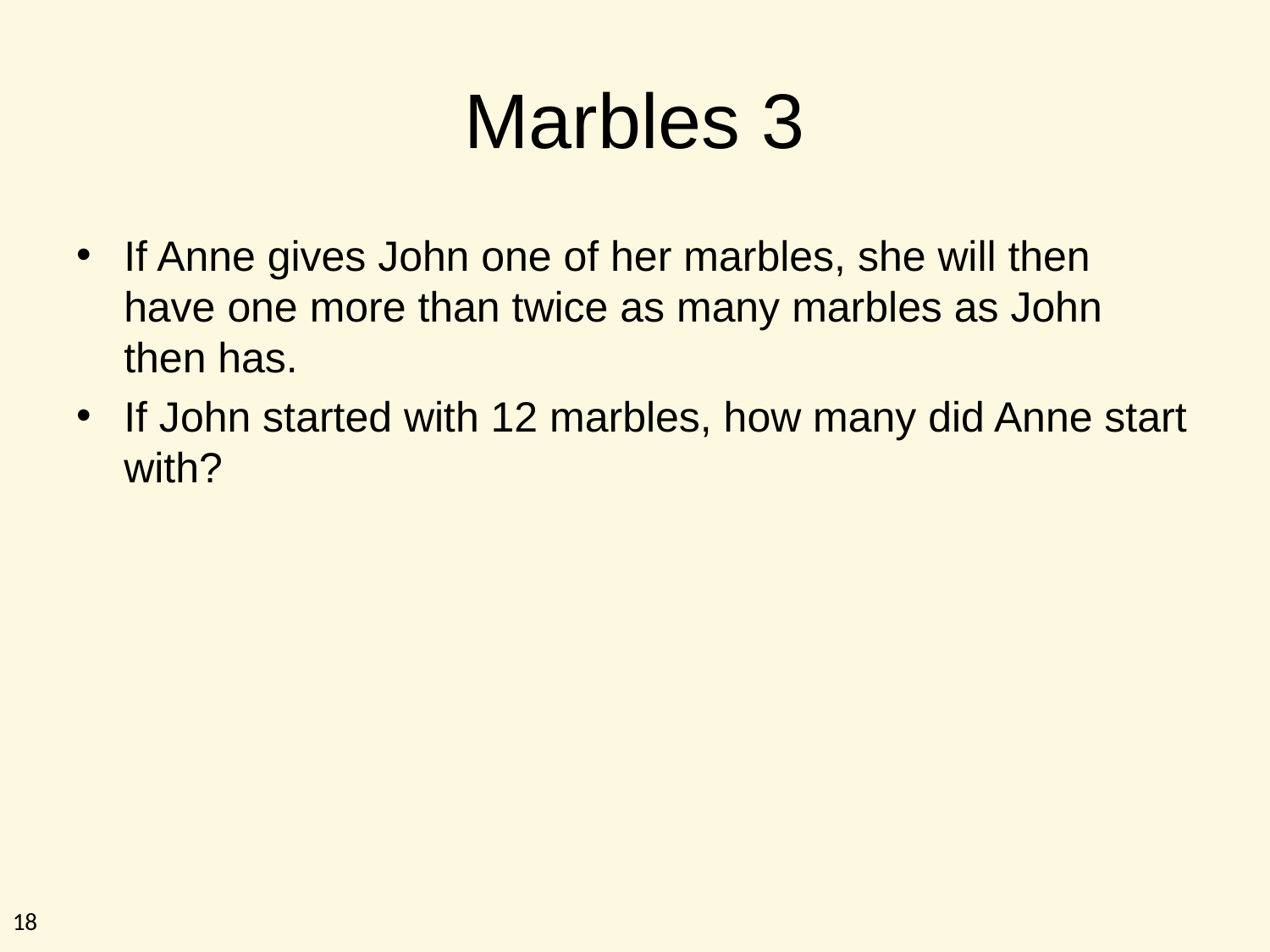

# Marbles 3
If Anne gives John one of her marbles, she will then have one more than twice as many marbles as John then has.
If John started with 12 marbles, how many did Anne start with?

18